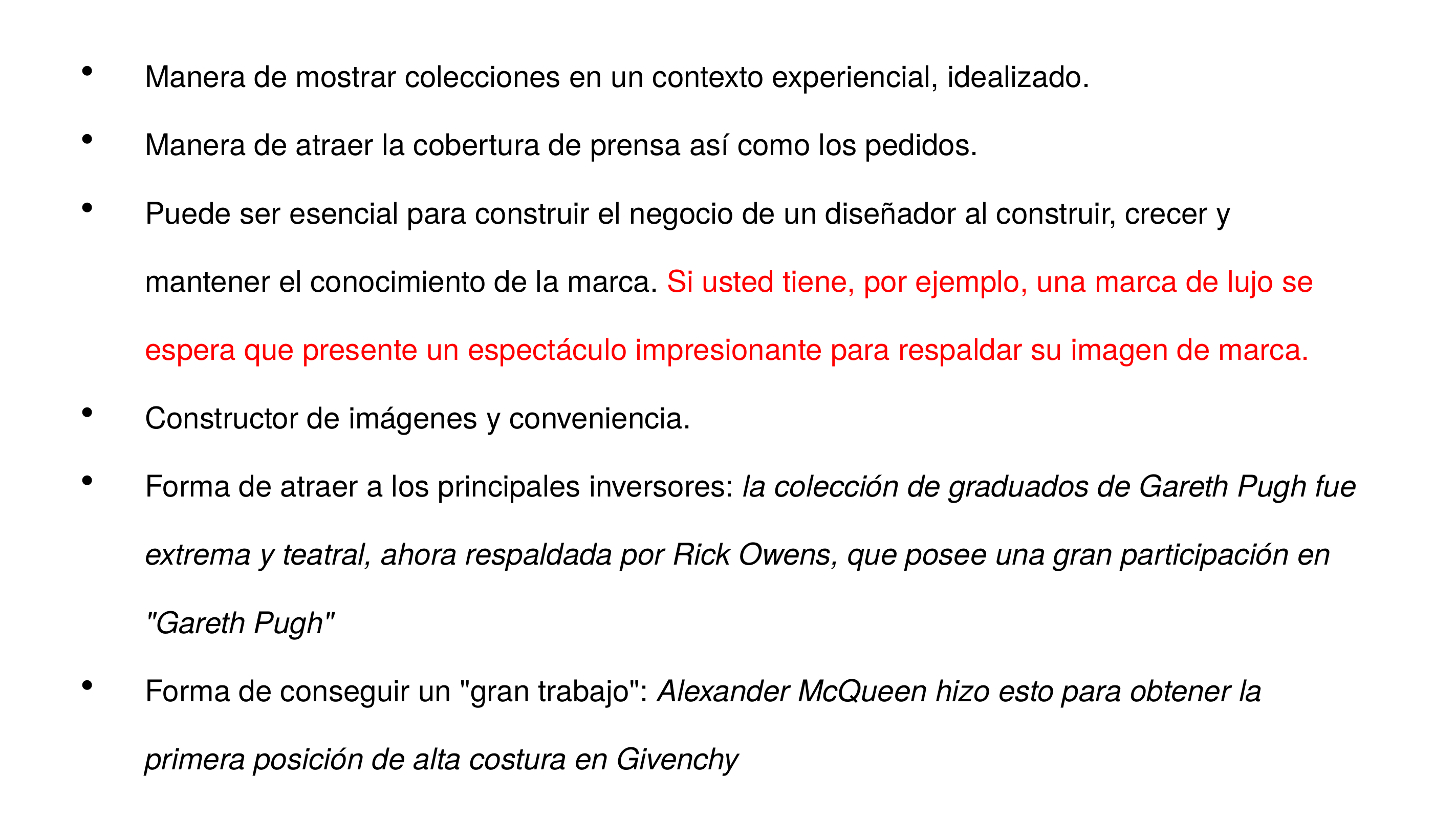

Manera de mostrar colecciones en un contexto experiencial, idealizado.
Manera de atraer la cobertura de prensa así como los pedidos.
Puede ser esencial para construir el negocio de un diseñador al construir, crecer y mantener el conocimiento de la marca. Si usted tiene, por ejemplo, una marca de lujo se espera que presente un espectáculo impresionante para respaldar su imagen de marca.
Constructor de imágenes y conveniencia.
Forma de atraer a los principales inversores: la colección de graduados de Gareth Pugh fue extrema y teatral, ahora respaldada por Rick Owens, que posee una gran participación en "Gareth Pugh"
Forma de conseguir un "gran trabajo": Alexander McQueen hizo esto para obtener la primera posición de alta costura en Givenchy